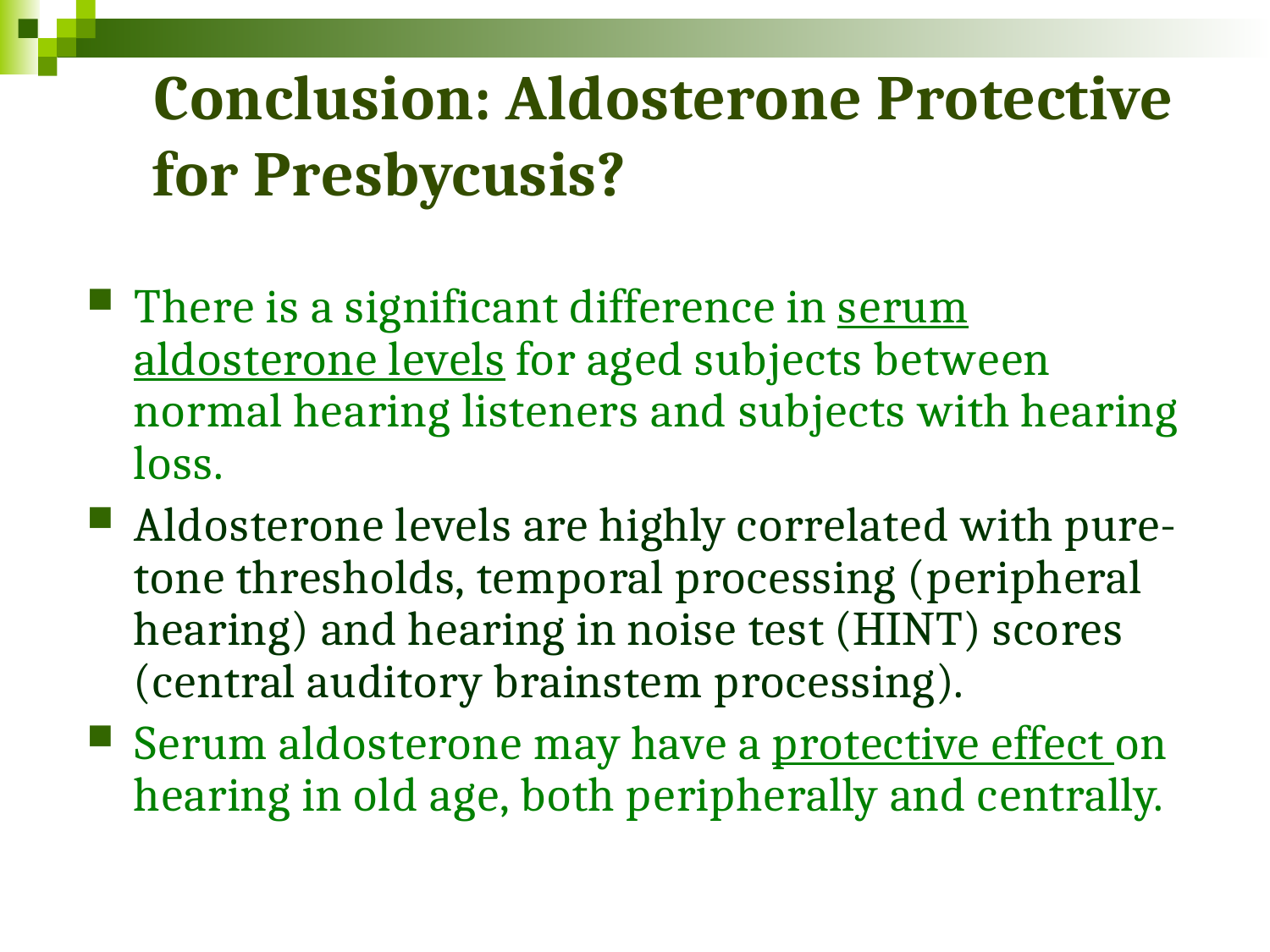

# Conclusion: Aldosterone Protective for Presbycusis?
There is a significant difference in serum aldosterone levels for aged subjects between normal hearing listeners and subjects with hearing loss.
Aldosterone levels are highly correlated with pure-tone thresholds, temporal processing (peripheral hearing) and hearing in noise test (HINT) scores (central auditory brainstem processing).
Serum aldosterone may have a protective effect on hearing in old age, both peripherally and centrally.